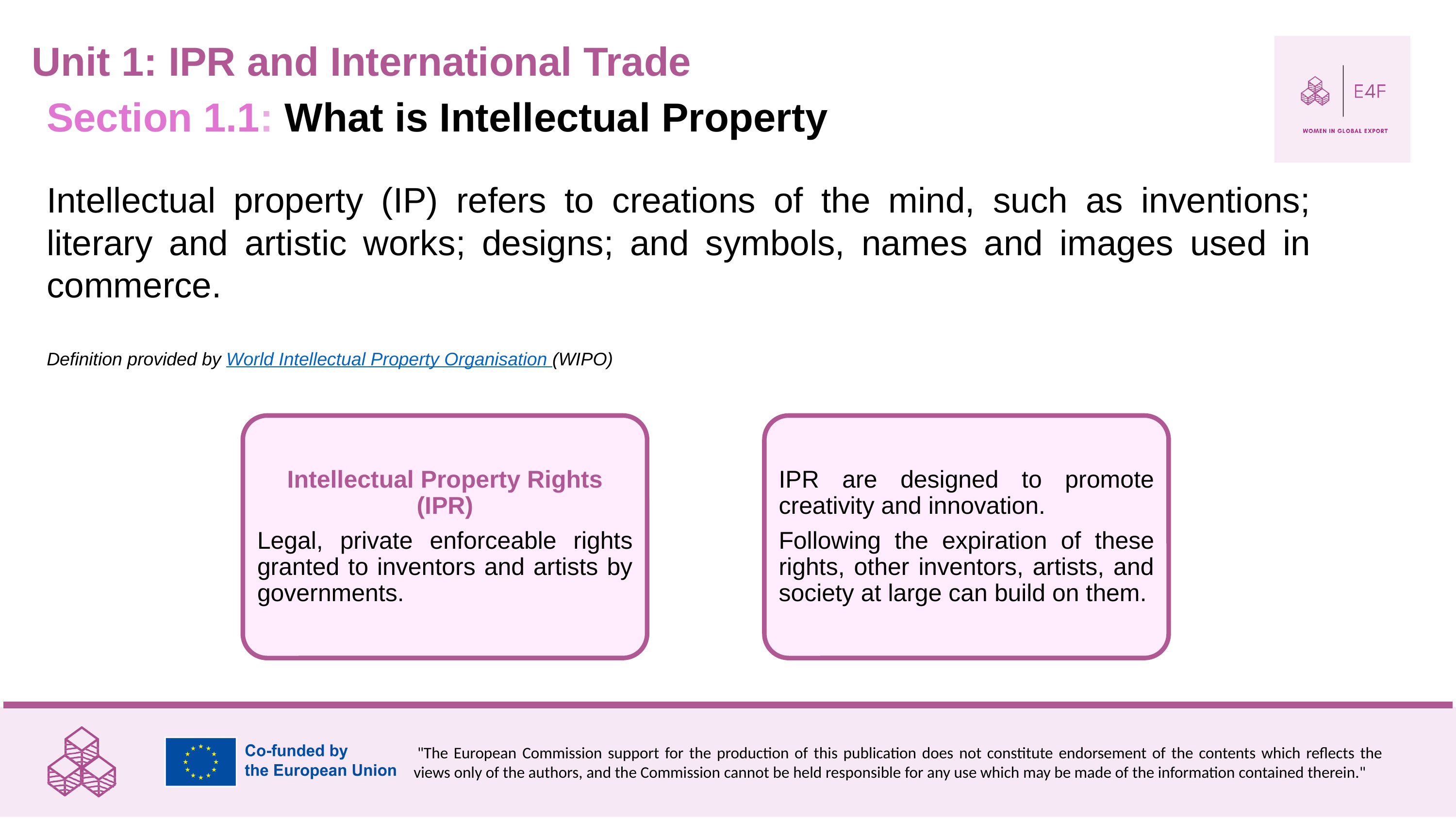

Unit 1: IPR and International Trade
Section 1.1: What is Intellectual Property
Intellectual property (IP) refers to creations of the mind, such as inventions; literary and artistic works; designs; and symbols, names and images used in commerce.

Definition provided by World Intellectual Property Organisation (WIPO)

Intellectual Property Rights (IPR)
Legal, private enforceable rights granted to inventors and artists by governments.

IPR are designed to promote creativity and innovation.
Following the expiration of these rights, other inventors, artists, and society at large can build on them.